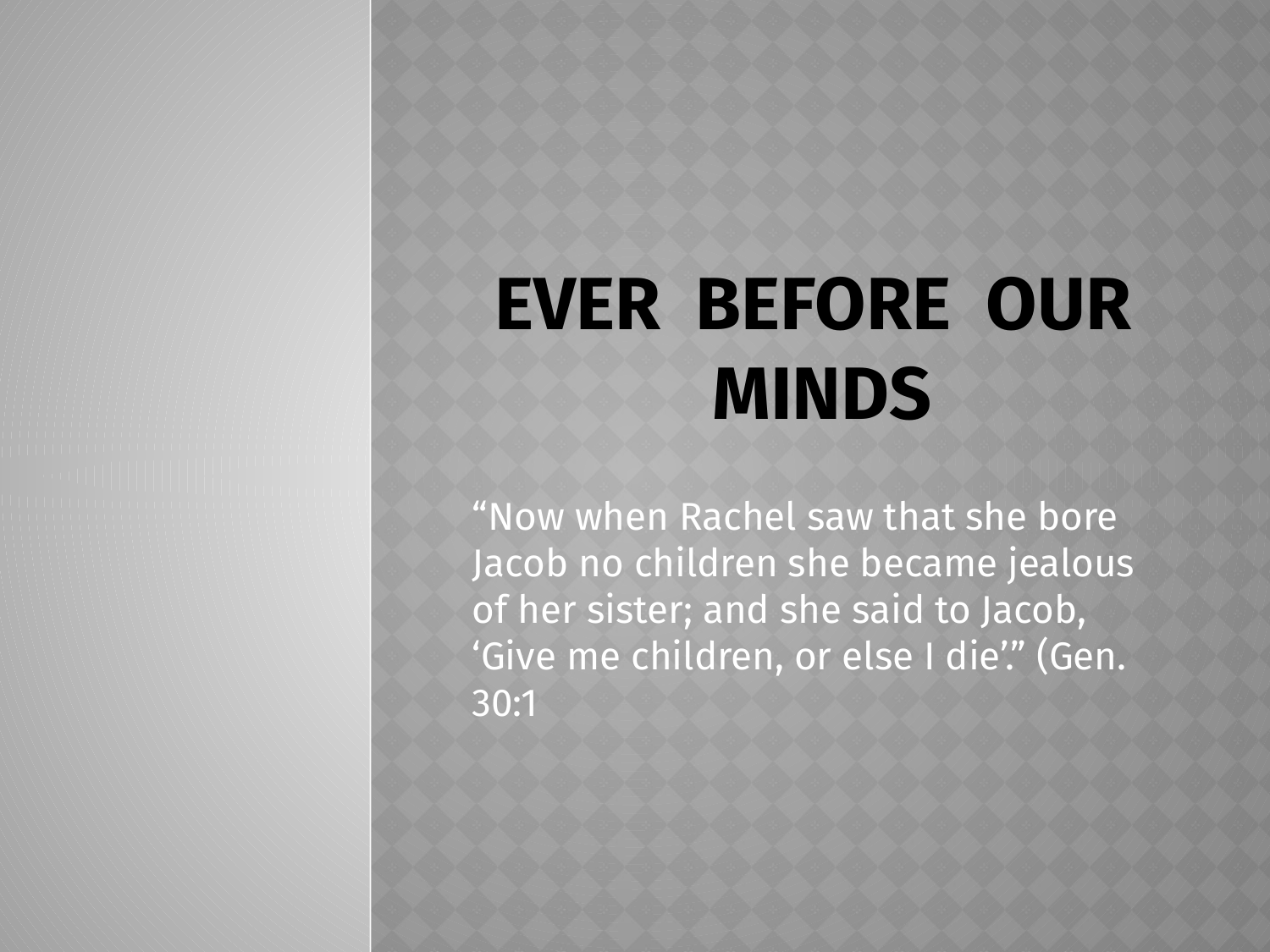

# EVER  BEFORE  OUR  MINDS
“Now when Rachel saw that she bore Jacob no children she became jealous of her sister; and she said to Jacob, ‘Give me children, or else I die’.” (Gen. 30:1